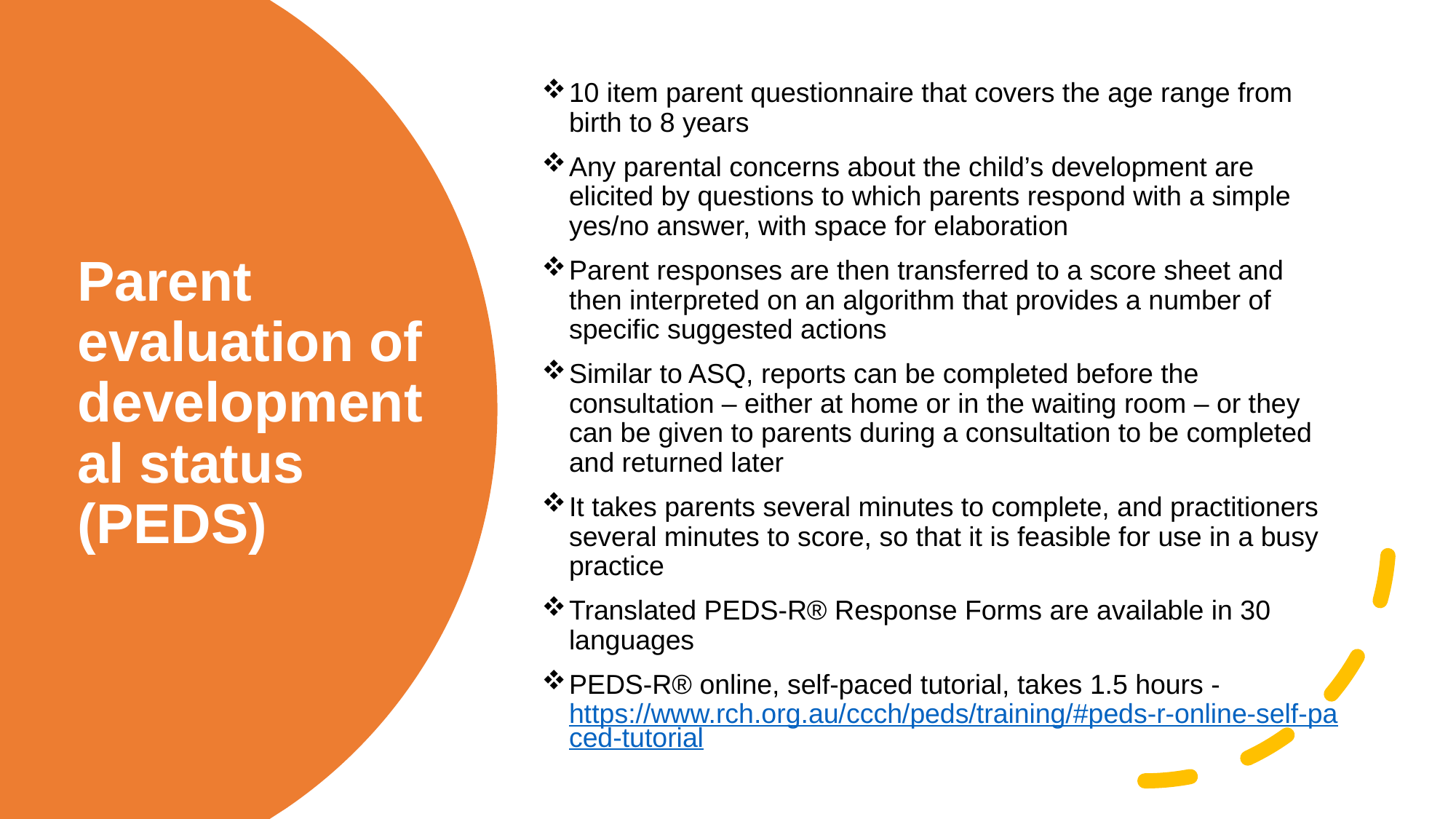

10 item parent questionnaire that covers the age range from birth to 8 years
Any parental concerns about the child’s development are elicited by questions to which parents respond with a simple yes/no answer, with space for elaboration
Parent responses are then transferred to a score sheet and then interpreted on an algorithm that provides a number of specific suggested actions
Similar to ASQ, reports can be completed before the consultation – either at home or in the waiting room – or they can be given to parents during a consultation to be completed and returned later
It takes parents several minutes to complete, and practitioners several minutes to score, so that it is feasible for use in a busy practice
Translated PEDS-R® Response Forms are available in 30 languages
PEDS-R® online, self-paced tutorial, takes 1.5 hours - https://www.rch.org.au/ccch/peds/training/#peds-r-online-self-paced-tutorial
# Parent evaluation of developmental status (PEDS)